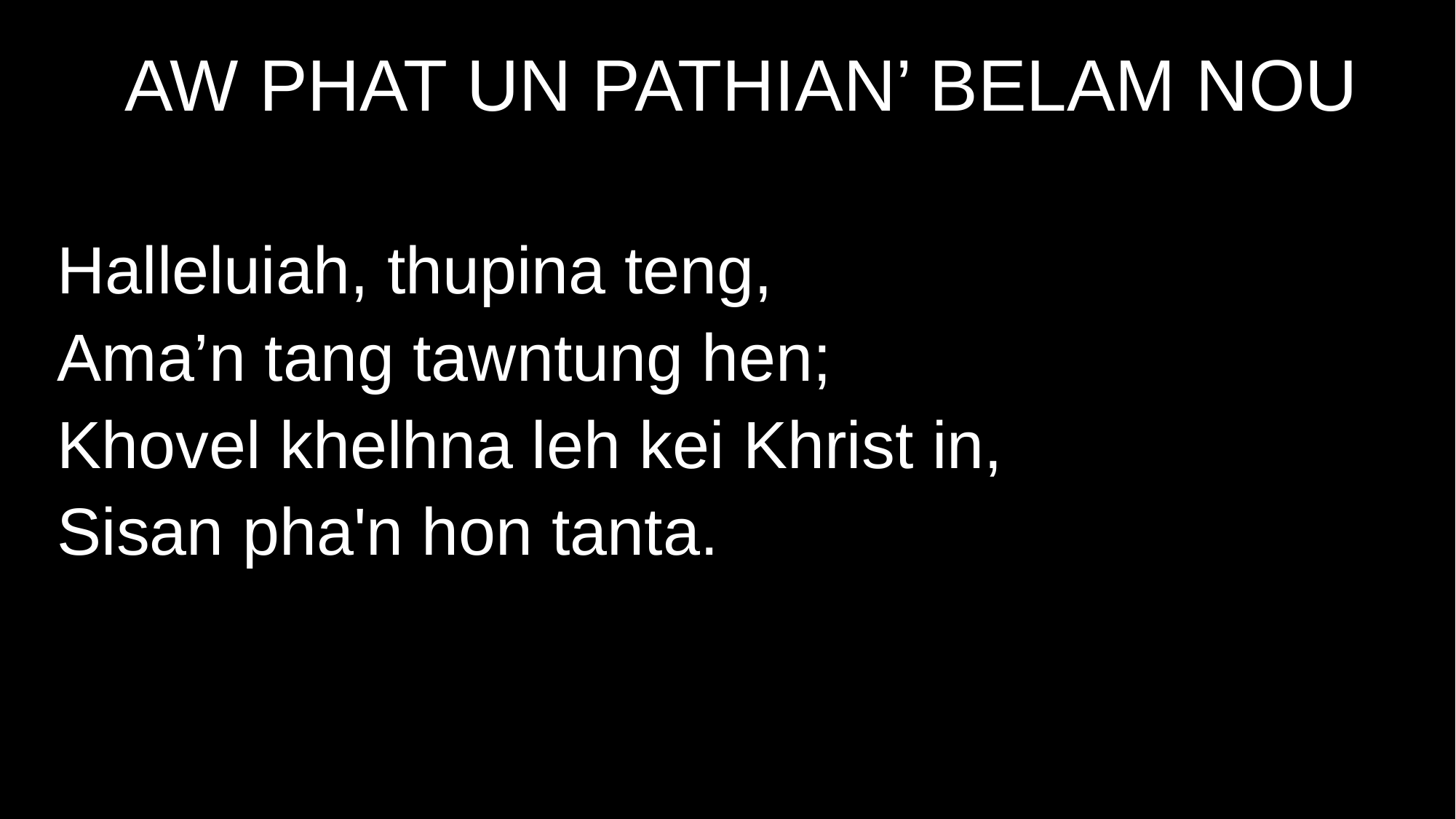

AW PHAT UN PATHIAN’ BELAM NOU
Halleluiah, thupina teng,
Ama’n tang tawntung hen;
Khovel khelhna leh kei Khrist in,
Sisan pha'n hon tanta.